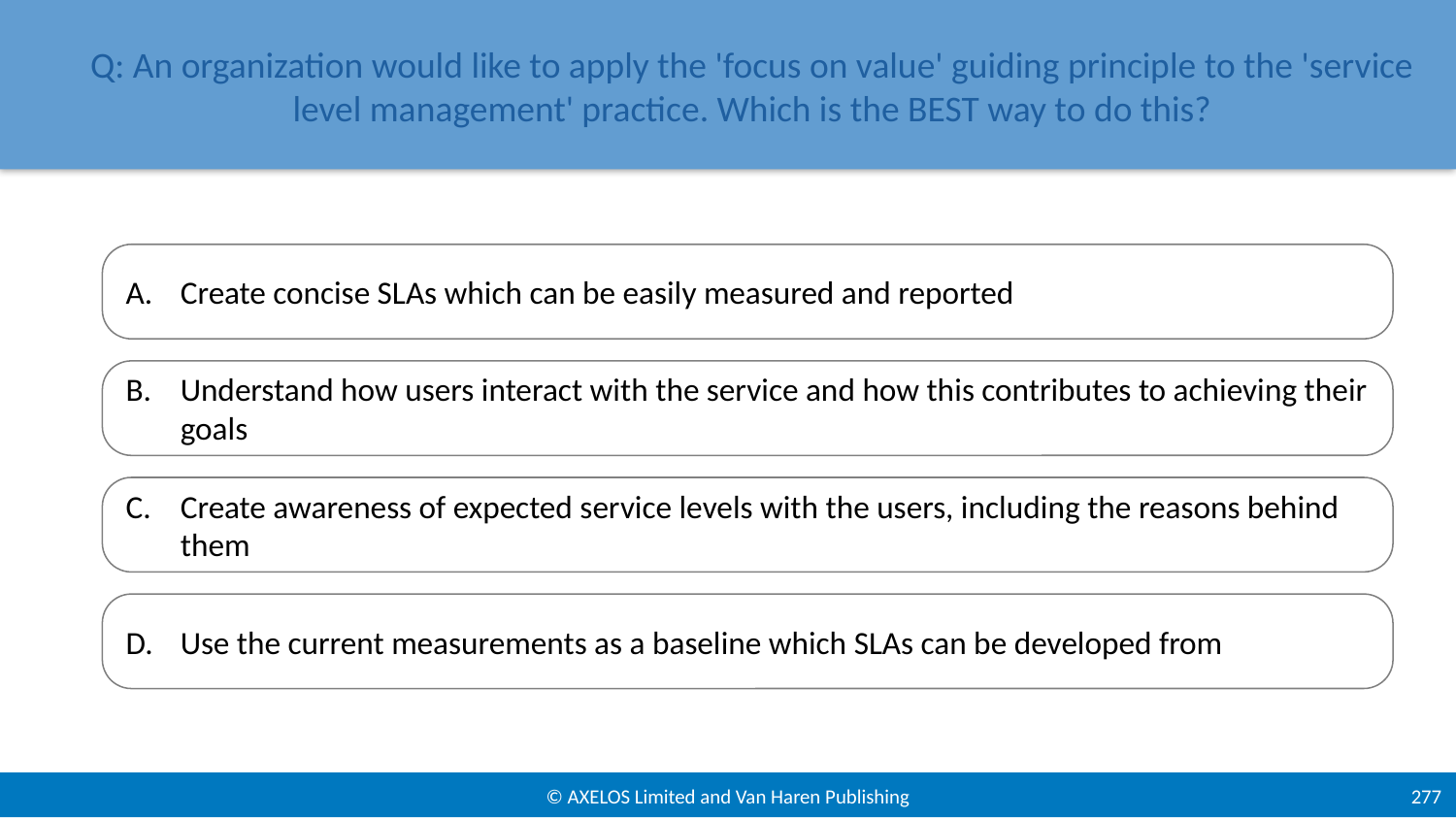

# Q: An organization would like to apply the 'focus on value' guiding principle to the 'service level management' practice. Which is the BEST way to do this?
Create concise SLAs which can be easily measured and reported
Understand how users interact with the service and how this contributes to achieving their goals
Create awareness of expected service levels with the users, including the reasons behind them
Use the current measurements as a baseline which SLAs can be developed from